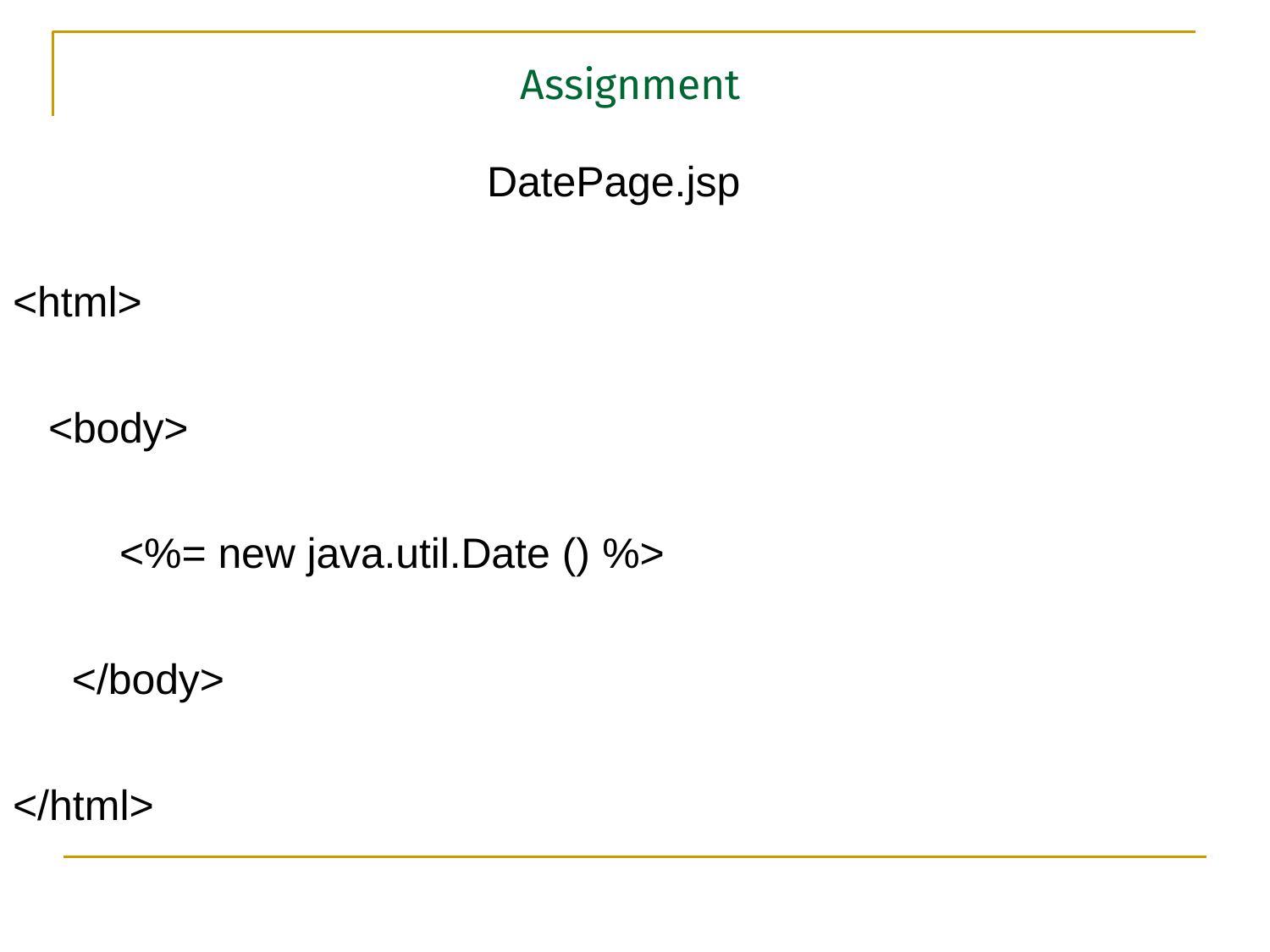

Assignment

DatePage.jsp
<html>

<body>

<%= new java.util.Date () %>

</body>

</html>